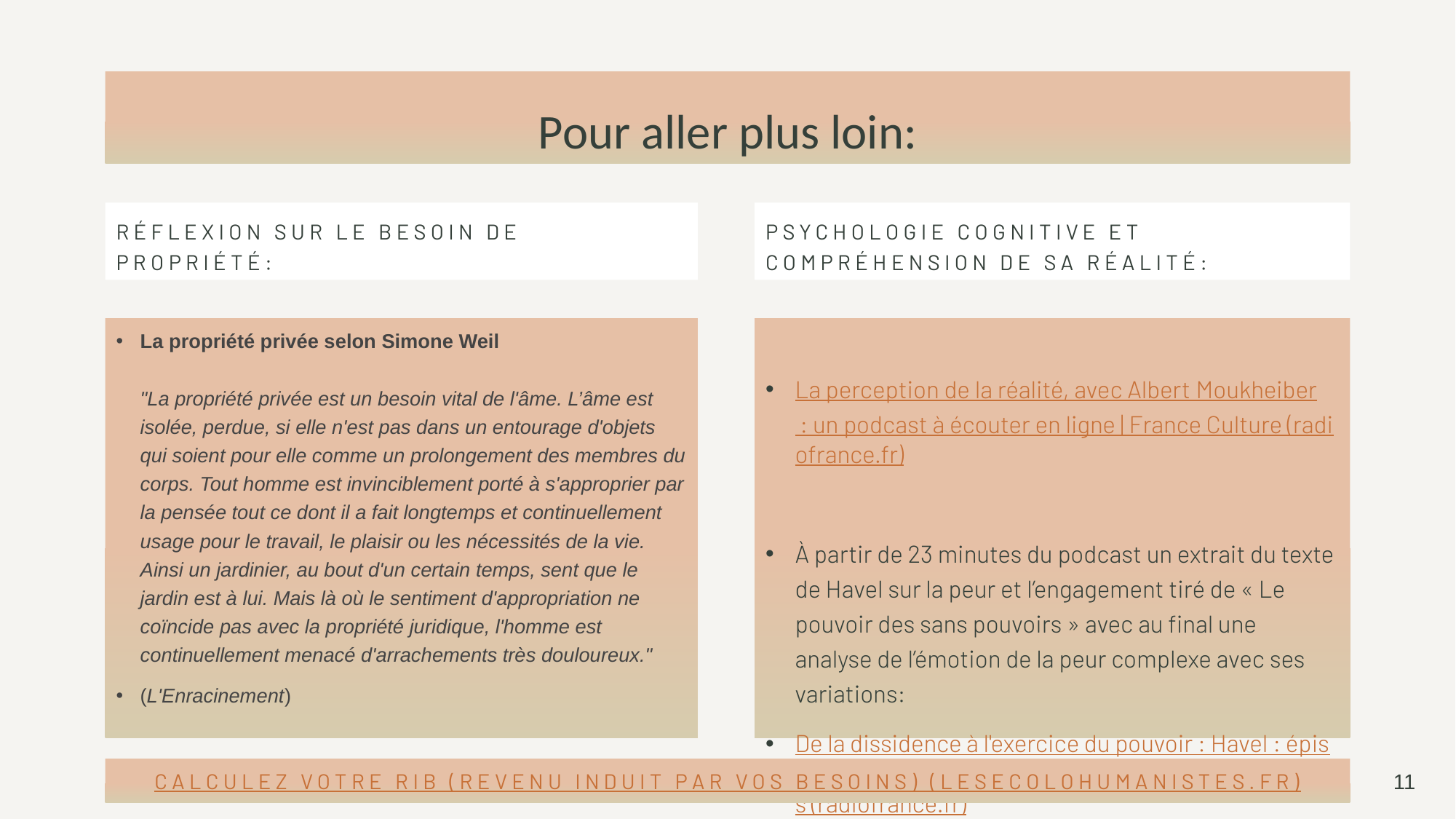

# Pour aller plus loin:

Réflexion sur le besoin de propriété:
Psychologie cognitive et compréhension de sa réalité:

La perception de la réalité, avec Albert Moukheiber : un podcast à écouter en ligne | France Culture (radiofrance.fr)

À partir de 23 minutes du podcast un extrait du texte de Havel sur la peur et l’engagement tiré de « Le pouvoir des sans pouvoirs » avec au final une analyse de l’émotion de la peur complexe avec ses variations:
De la dissidence à l'exercice du pouvoir : Havel : épisode • 2/4 du podcast Dissidences et compromissions (radiofrance.fr)
La propriété privée selon Simone Weil
"La propriété privée est un besoin vital de l'âme. L’âme est isolée, perdue, si elle n'est pas dans un entourage d'objets qui soient pour elle comme un prolongement des membres du corps. Tout homme est invinciblement porté à s'approprier par la pensée tout ce dont il a fait longtemps et continuellement usage pour le travail, le plaisir ou les nécessités de la vie. Ainsi un jardinier, au bout d'un certain temps, sent que le jardin est à lui. Mais là où le sentiment d'appropriation ne coïncide pas avec la propriété juridique, l'homme est continuellement menacé d'arrachements très douloureux."
(L'Enracinement)
Calculez votre RIB (Revenu Induit par vos Besoins) (lesecolohumanistes.fr)
11